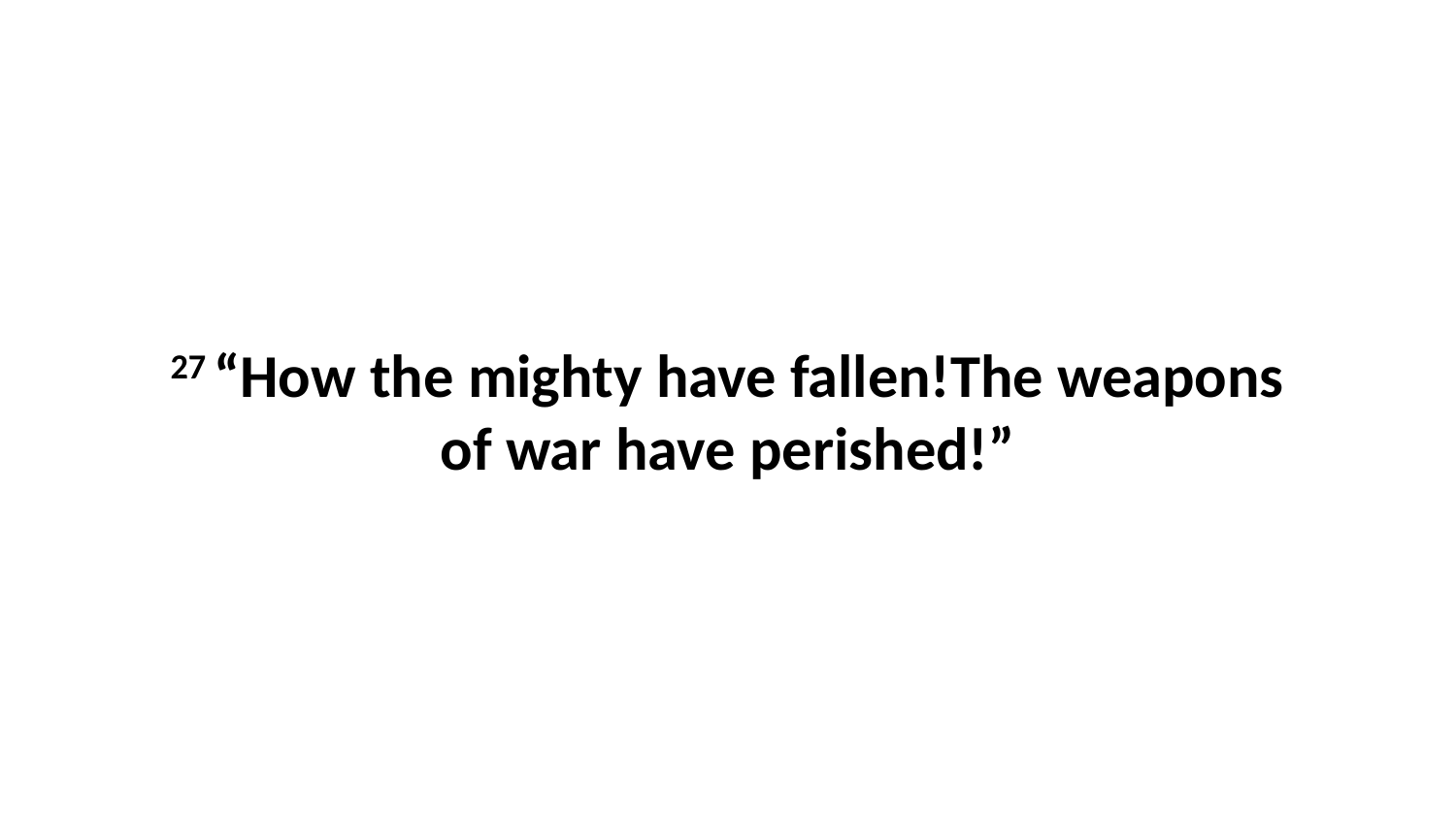

27 “How the mighty have fallen!The weapons of war have perished!”